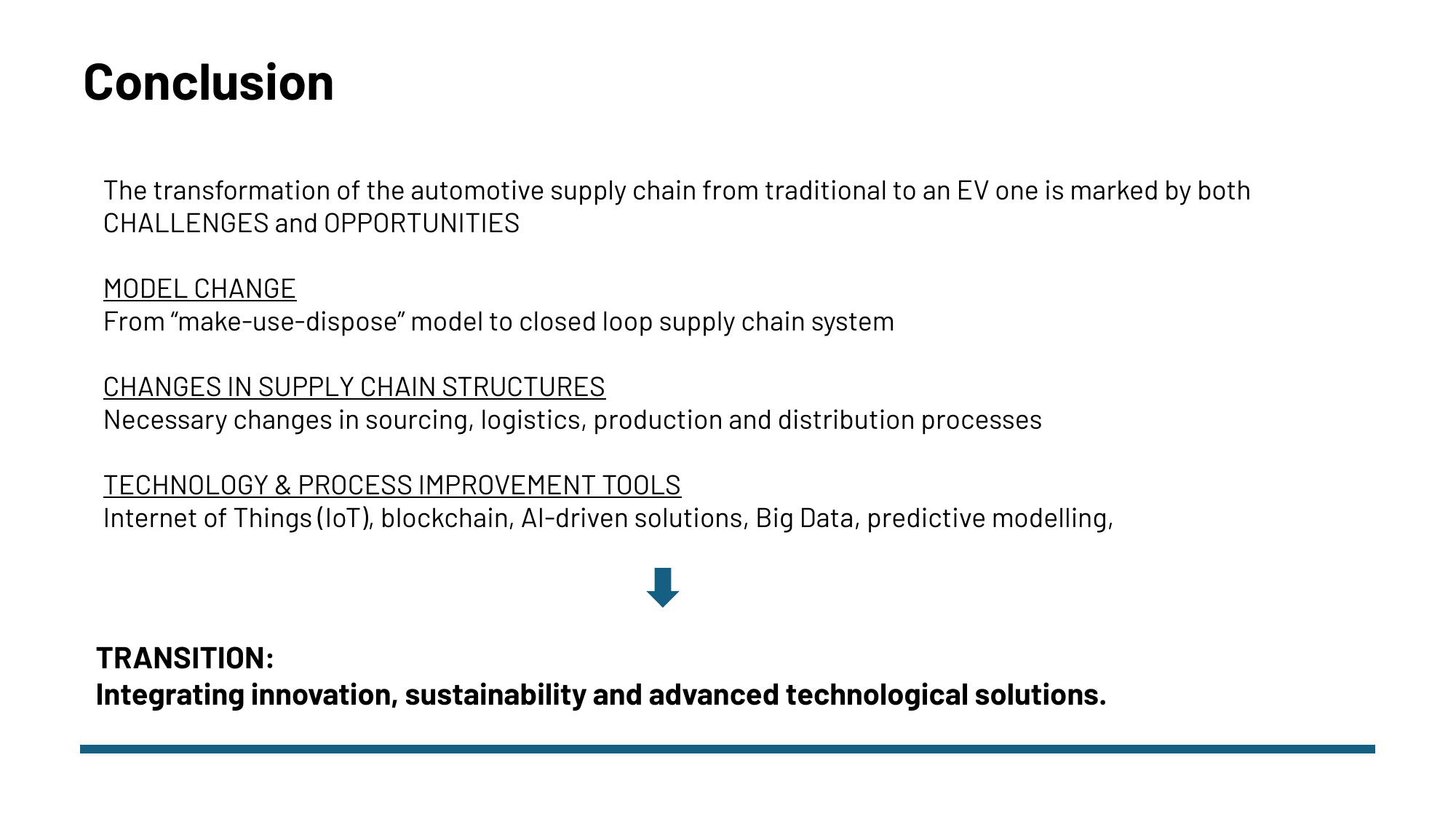

# Conclusion
The transformation of the automotive supply chain from traditional to an EV one is marked by both CHALLENGES and OPPORTUNITIES

MODEL CHANGE
From “make-use-dispose” model to closed loop supply chain system

CHANGES IN SUPPLY CHAIN STRUCTURES
Necessary changes in sourcing, logistics, production and distribution processes

TECHNOLOGY & PROCESS IMPROVEMENT TOOLS
Internet of Things (IoT), blockchain, AI-driven solutions, Big Data, predictive modelling,

TRANSΙTION:
Integrating innovation, sustainability and advanced technological solutions.